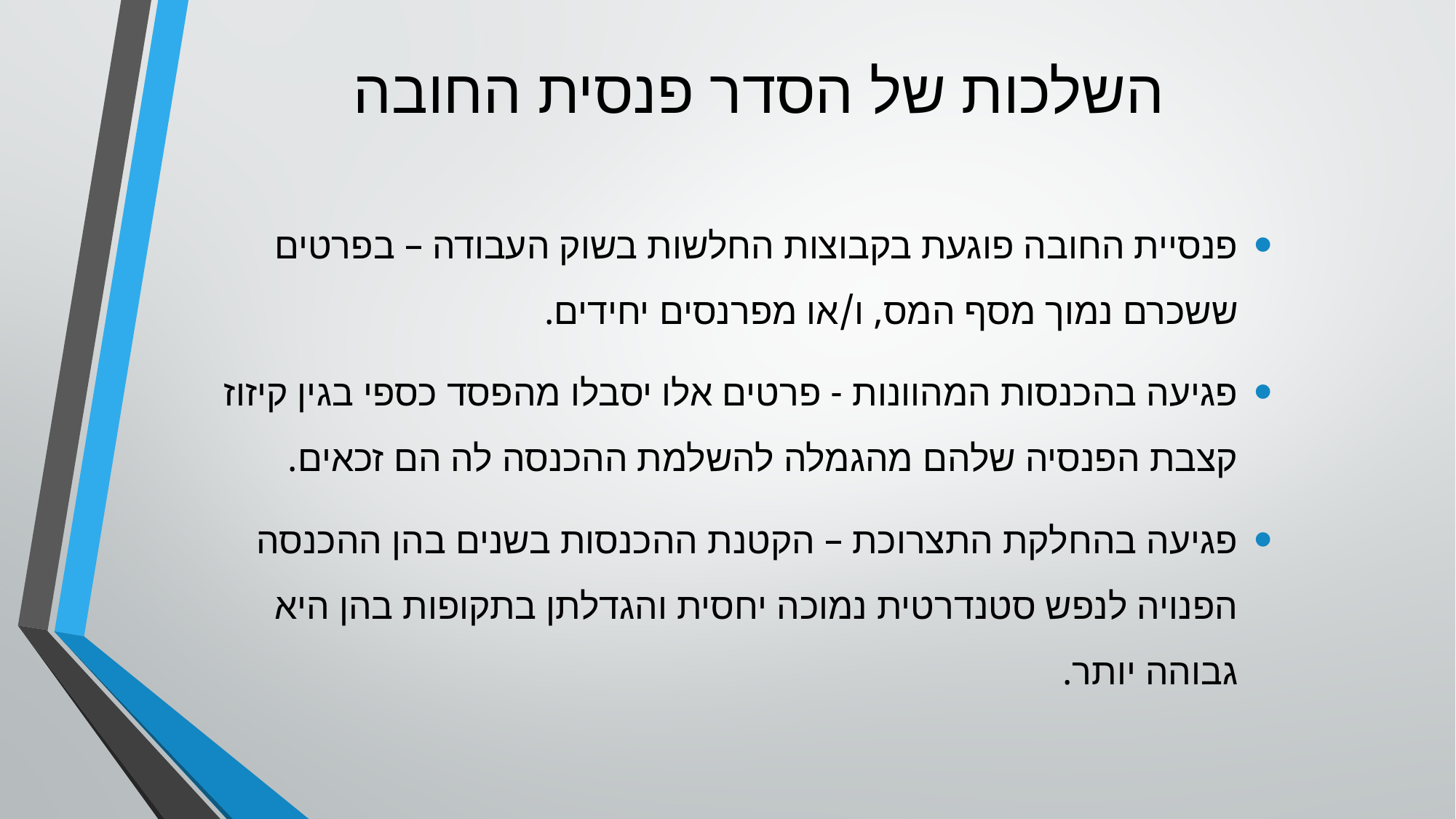

# השלכות של הסדר פנסית החובה
פנסיית החובה פוגעת בקבוצות החלשות בשוק העבודה – בפרטים ששכרם נמוך מסף המס, ו/או מפרנסים יחידים.
פגיעה בהכנסות המהוונות - פרטים אלו יסבלו מהפסד כספי בגין קיזוז קצבת הפנסיה שלהם מהגמלה להשלמת ההכנסה לה הם זכאים.
פגיעה בהחלקת התצרוכת – הקטנת ההכנסות בשנים בהן ההכנסה הפנויה לנפש סטנדרטית נמוכה יחסית והגדלתן בתקופות בהן היא גבוהה יותר.